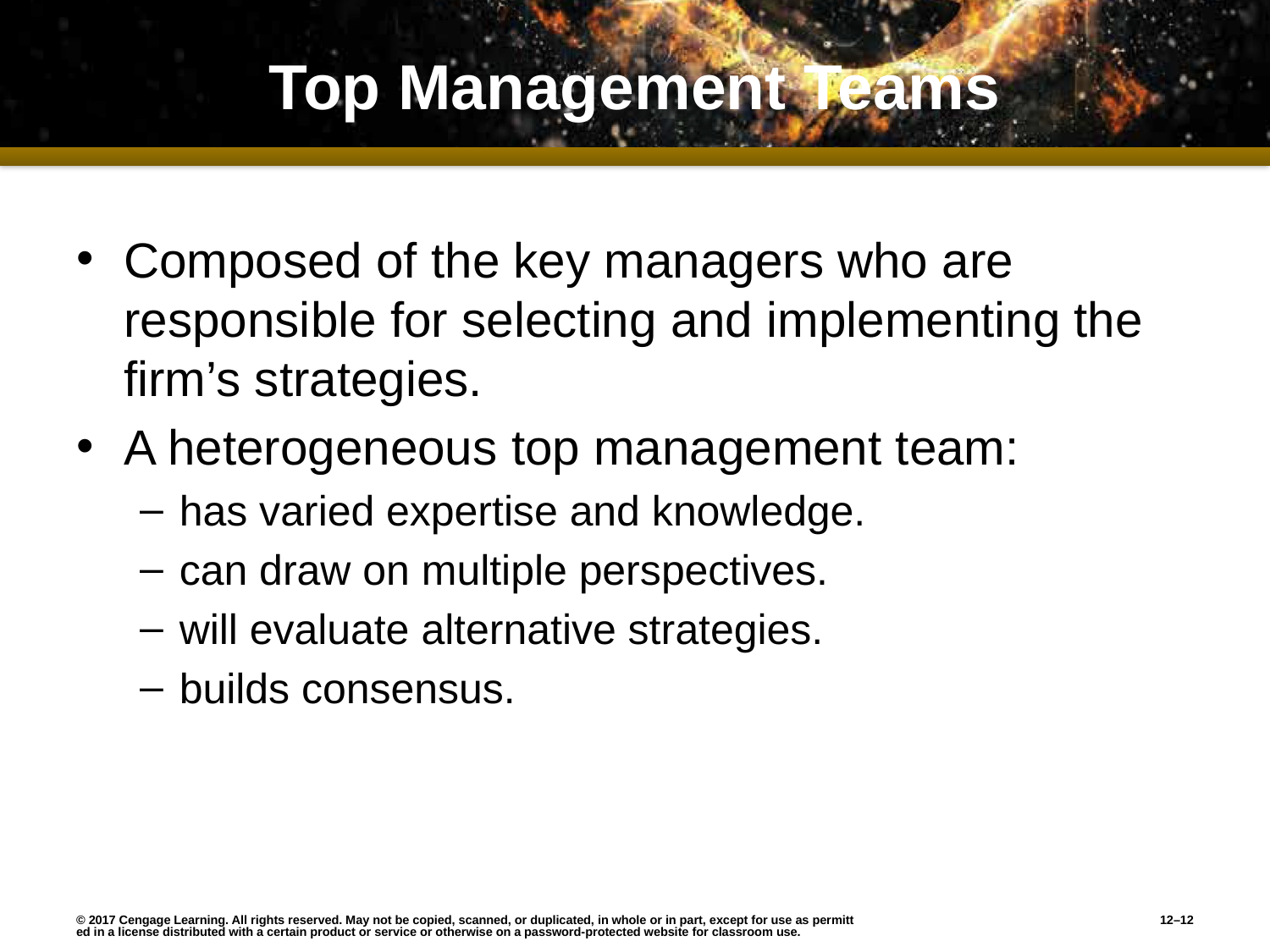

# Top Management Teams
Composed of the key managers who are responsible for selecting and implementing the firm’s strategies.
A heterogeneous top management team:
has varied expertise and knowledge.
can draw on multiple perspectives.
will evaluate alternative strategies.
builds consensus.
© 2017 Cengage Learning. All rights reserved. May not be copied, scanned, or duplicated, in whole or in part, except for use as permitted in a license distributed with a certain product or service or otherwise on a password-protected website for classroom use.
12–12